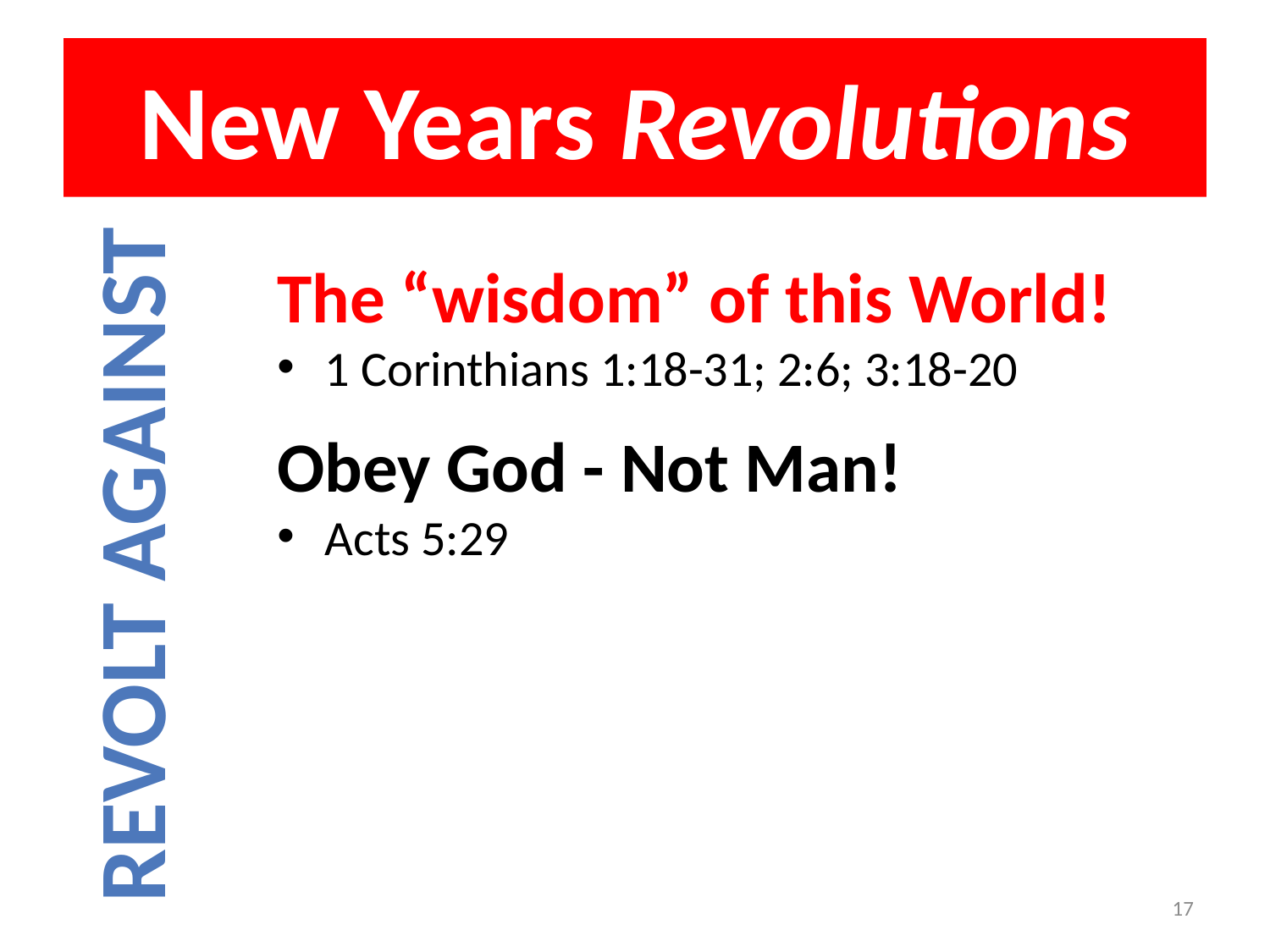

# New Years Revolutions
The “wisdom” of this World!
1 Corinthians 1:18-31; 2:6; 3:18-20

Obey God - Not Man!
Acts 5:29
Revolt Against
17